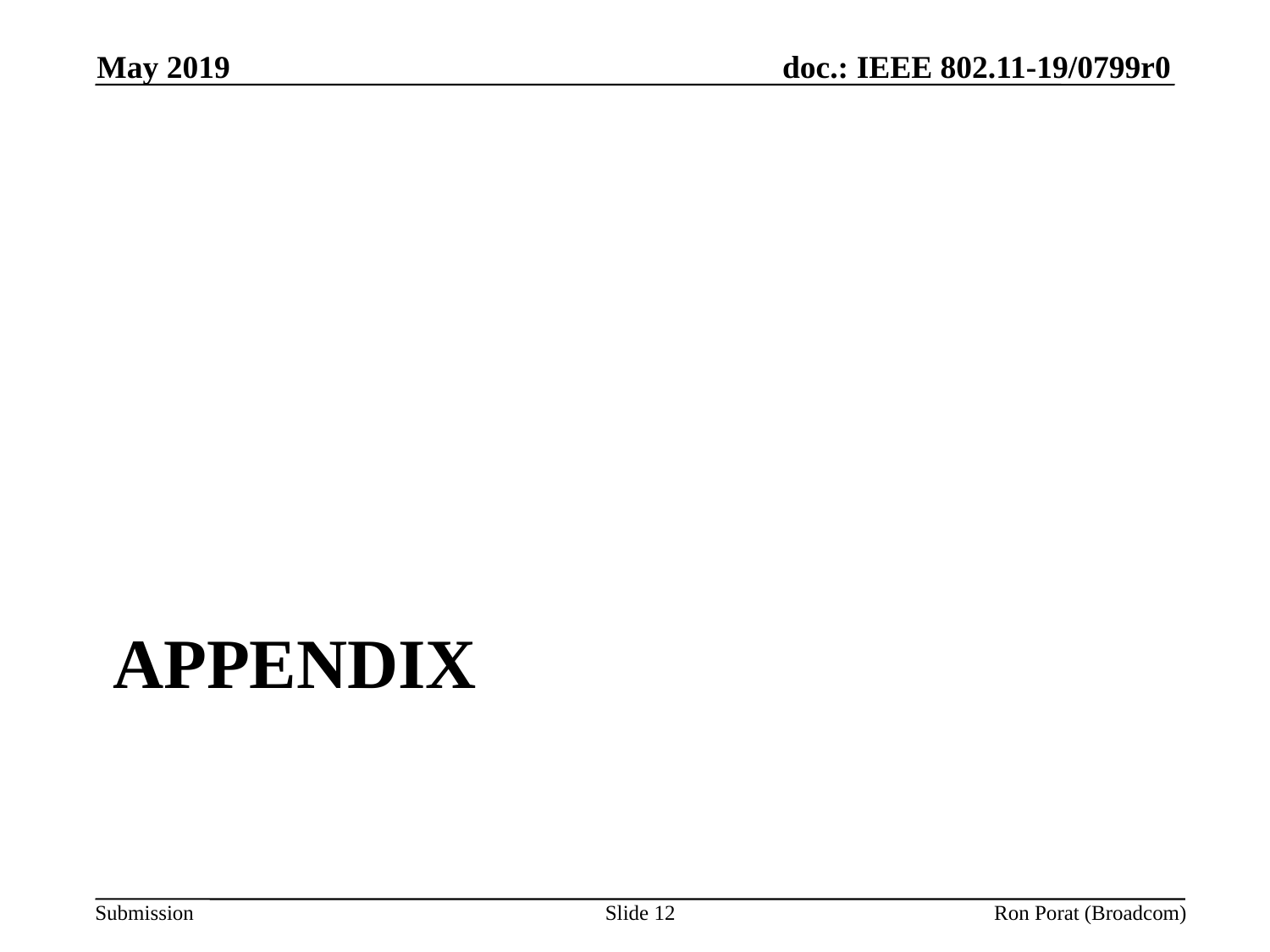

May 2019
# appendix
Slide 12
Ron Porat (Broadcom)